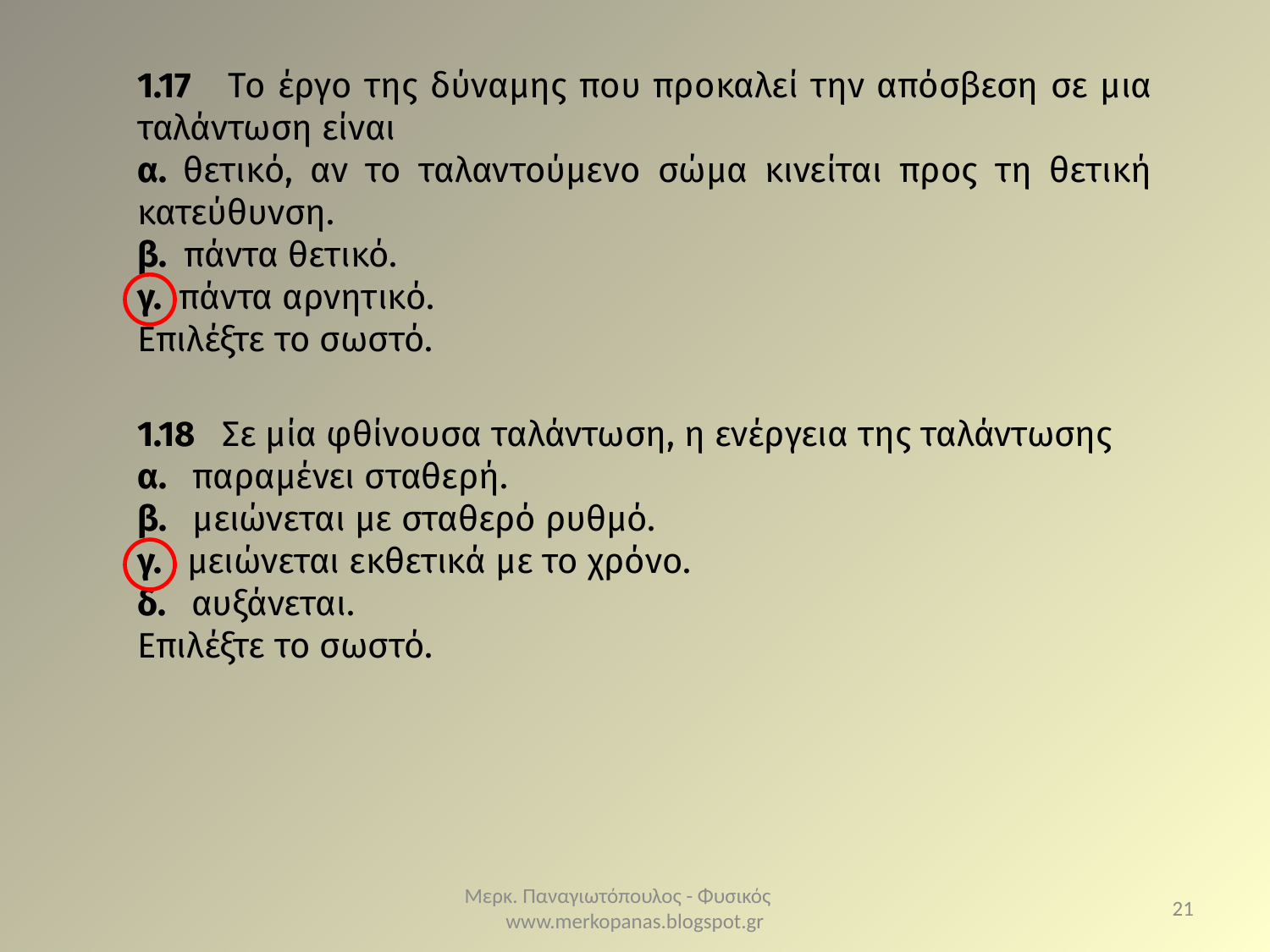

1.17   Το έργο της δύναμης που προκαλεί την απόσβεση σε μια ταλάντωση είναι
α. θετικό, αν το ταλαντούμενο σώμα κινείται προς τη θετική κατεύθυνση.
β.  πάντα θετικό.
γ.  πάντα αρνητικό.
Επιλέξτε το σωστό.

1.18   Σε μία φθίνουσα ταλάντωση, η ενέργεια της ταλάντωσης
α.   παραμένει σταθερή.
β.   μειώνεται με σταθερό ρυθμό.
γ.   μειώνεται εκθετικά με το χρόνο.
δ.   αυξάνεται.
Επιλέξτε το σωστό.

Μερκ. Παναγιωτόπουλος - Φυσικός        www.merkopanas.blogspot.gr
21